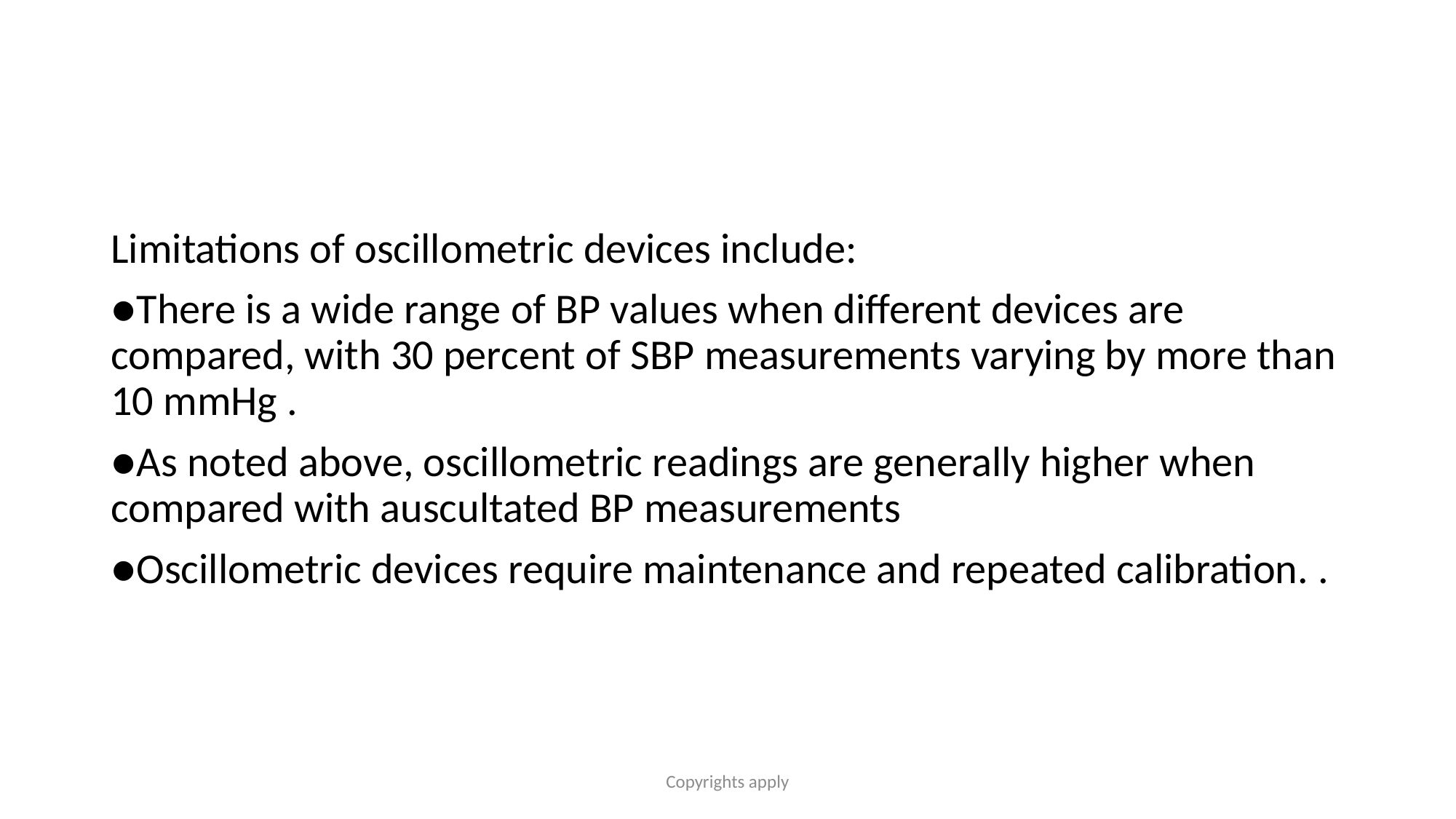

Limitations of oscillometric devices include:
●There is a wide range of BP values when different devices are compared, with 30 percent of SBP measurements varying by more than 10 mmHg .
●As noted above, oscillometric readings are generally higher when compared with auscultated BP measurements
●Oscillometric devices require maintenance and repeated calibration. .
Copyrights apply